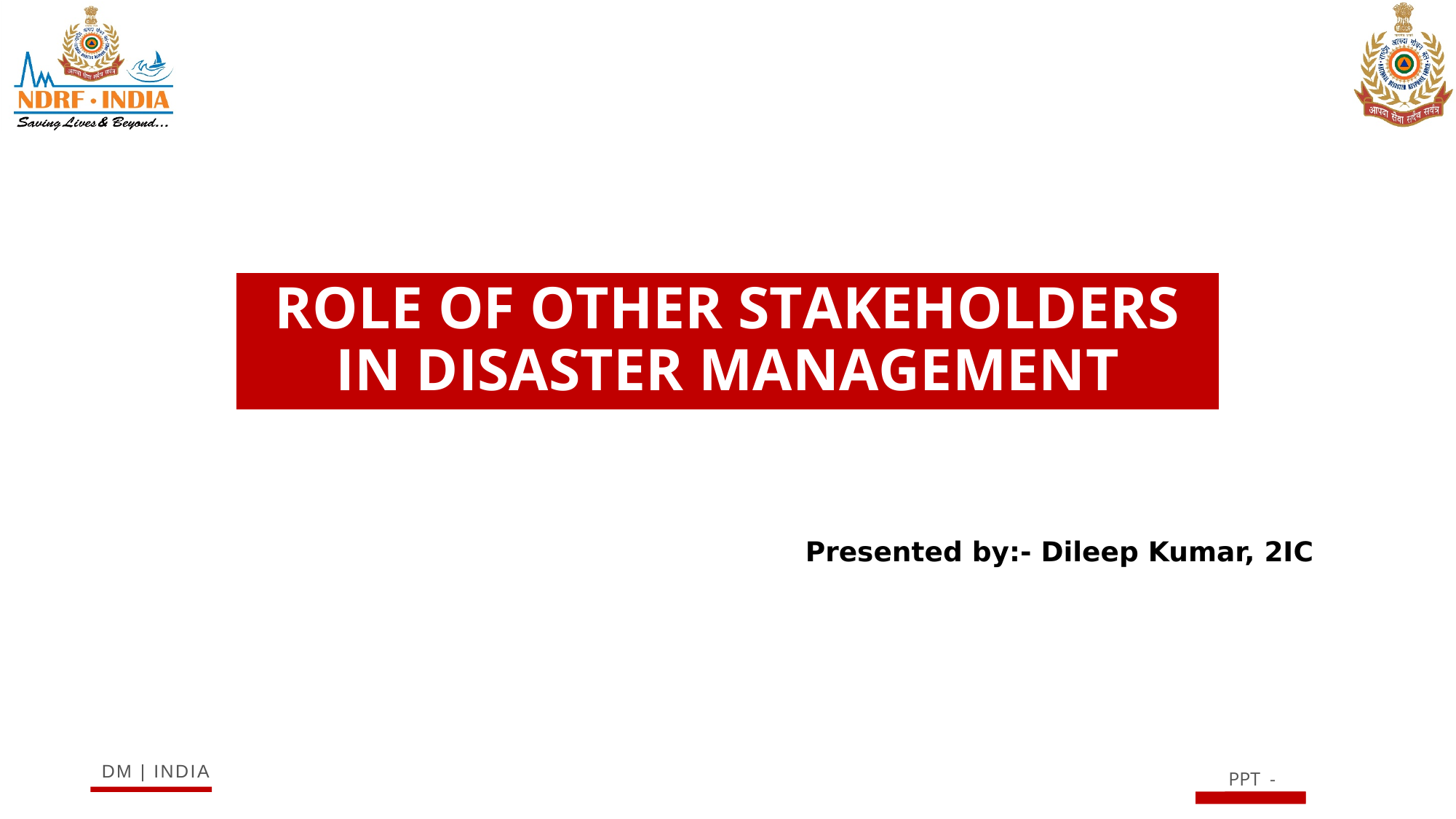

# ROLE OF OTHER STAKEHOLDERS IN DISASTER MANAGEMENT
Presented by:- Dileep Kumar, 2IC